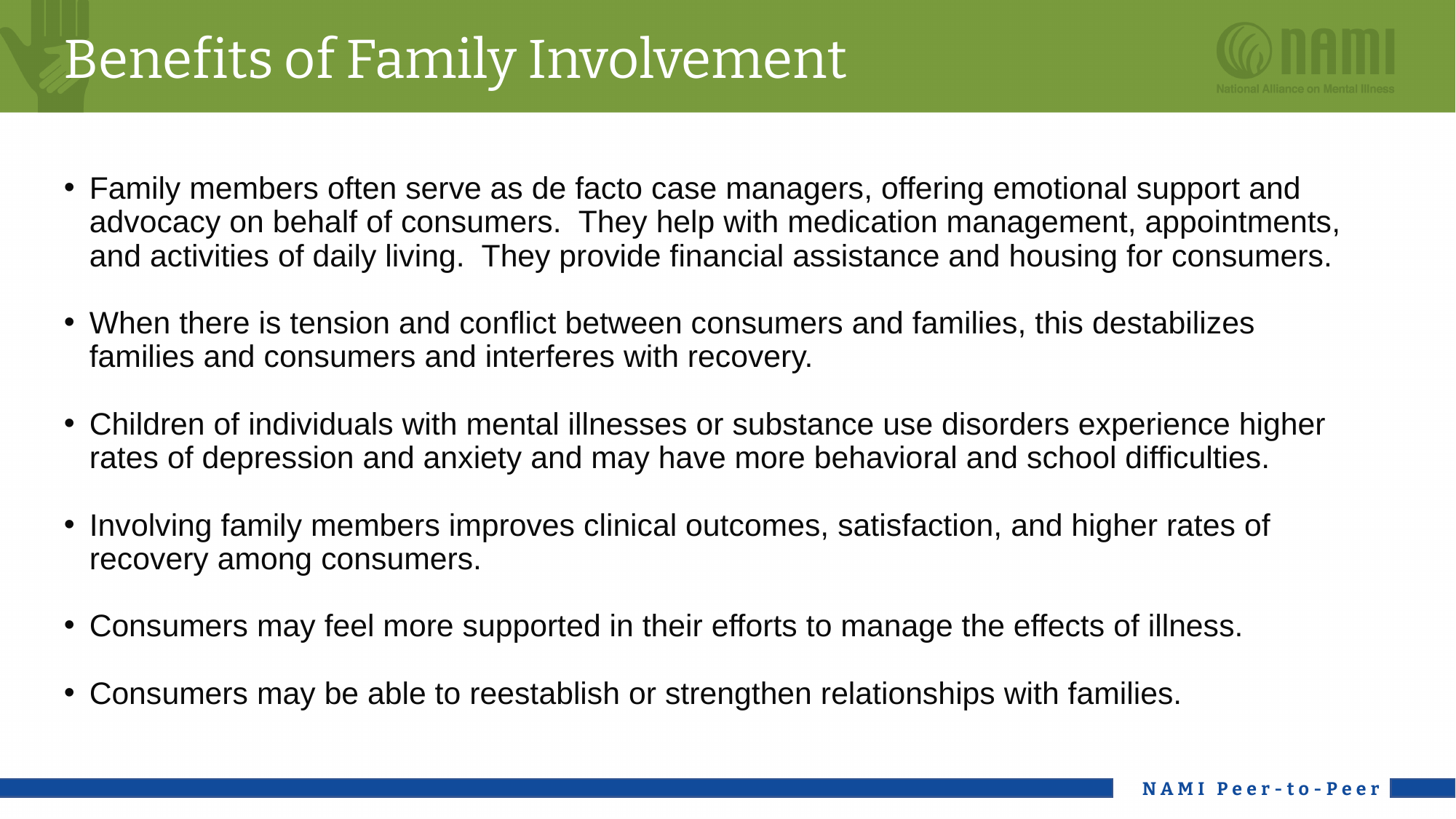

# Benefits of Family Involvement
Family members often serve as de facto case managers, offering emotional support and advocacy on behalf of consumers.  They help with medication management, appointments, and activities of daily living.  They provide financial assistance and housing for consumers.

When there is tension and conflict between consumers and families, this destabilizes families and consumers and interferes with recovery.

Children of individuals with mental illnesses or substance use disorders experience higher rates of depression and anxiety and may have more behavioral and school difficulties.

Involving family members improves clinical outcomes, satisfaction, and higher rates of recovery among consumers.

Consumers may feel more supported in their efforts to manage the effects of illness.

Consumers may be able to reestablish or strengthen relationships with families.

NAMI Peer-to-Peer